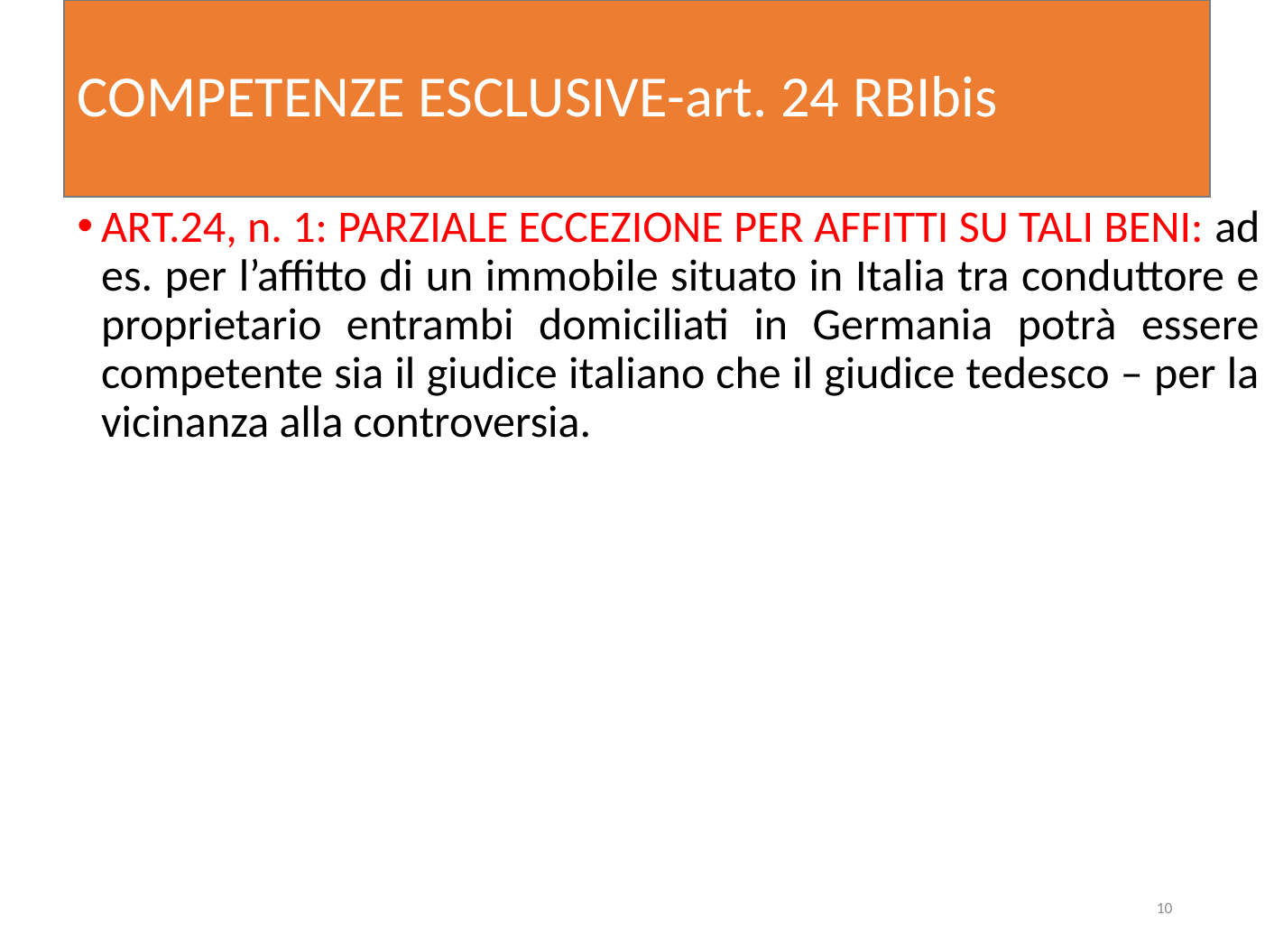

# COMPETENZE ESCLUSIVE-art. 24 RBIbis
ART.24, n. 1: PARZIALE ECCEZIONE PER AFFITTI SU TALI BENI: ad es. per l’affitto di un immobile situato in Italia tra conduttore e proprietario entrambi domiciliati in Germania potrà essere competente sia il giudice italiano che il giudice tedesco – per la vicinanza alla controversia.

10